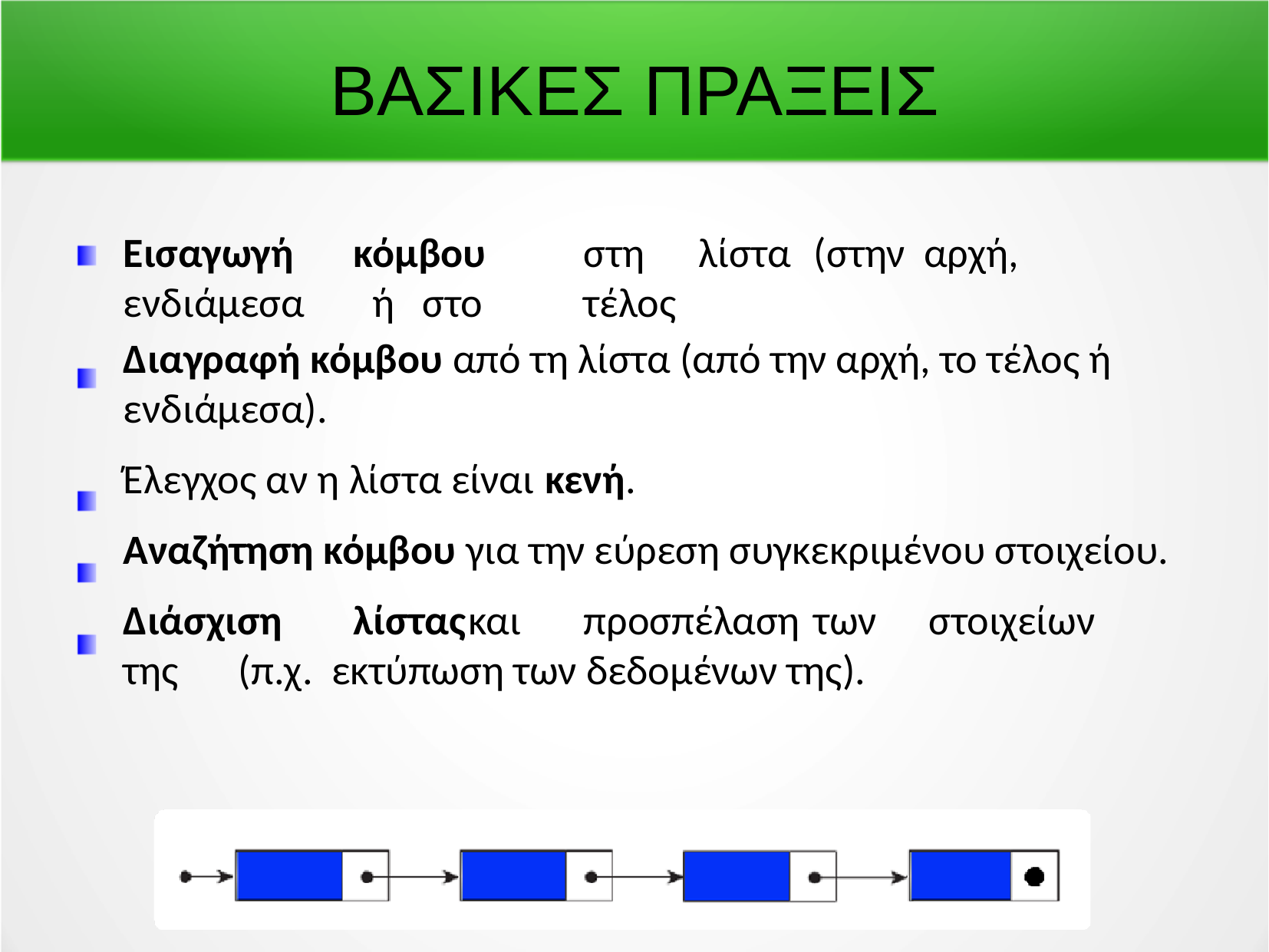

ΒΑΣΙΚΕΣ ΠΡΑΞΕΙΣ
Εισαγωγή	κόμβου	στη	λίστα	(στην  αρχή, ενδιάμεσα	  ή   στο	τέλος

Διαγραφή κόμβου από τη λίστα (από την αρχή, το τέλος ή  ενδιάμεσα).
Έλεγχος αν η λίστα είναι κενή.
Αναζήτηση κόμβου για την εύρεση συγκεκριμένου στοιχείου.
Διάσχιση	λίστας	και	προσπέλαση	των	στοιχείων	της	(π.χ.  εκτύπωση των δεδομένων της).